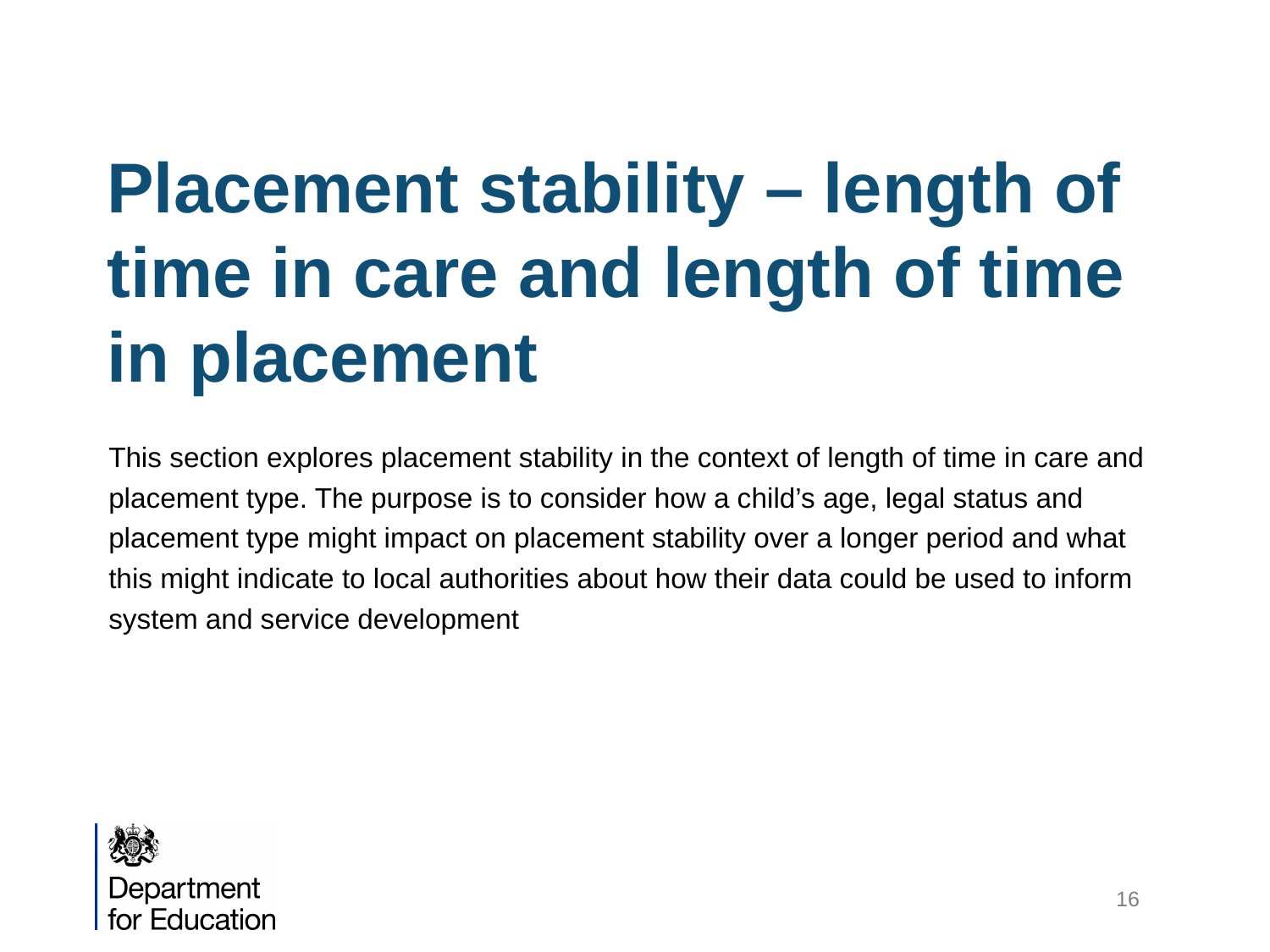

# Placement stability – length of time in care and length of time in placement
This section explores placement stability in the context of length of time in care and placement type. The purpose is to consider how a child’s age, legal status and placement type might impact on placement stability over a longer period and what this might indicate to local authorities about how their data could be used to inform system and service development

16